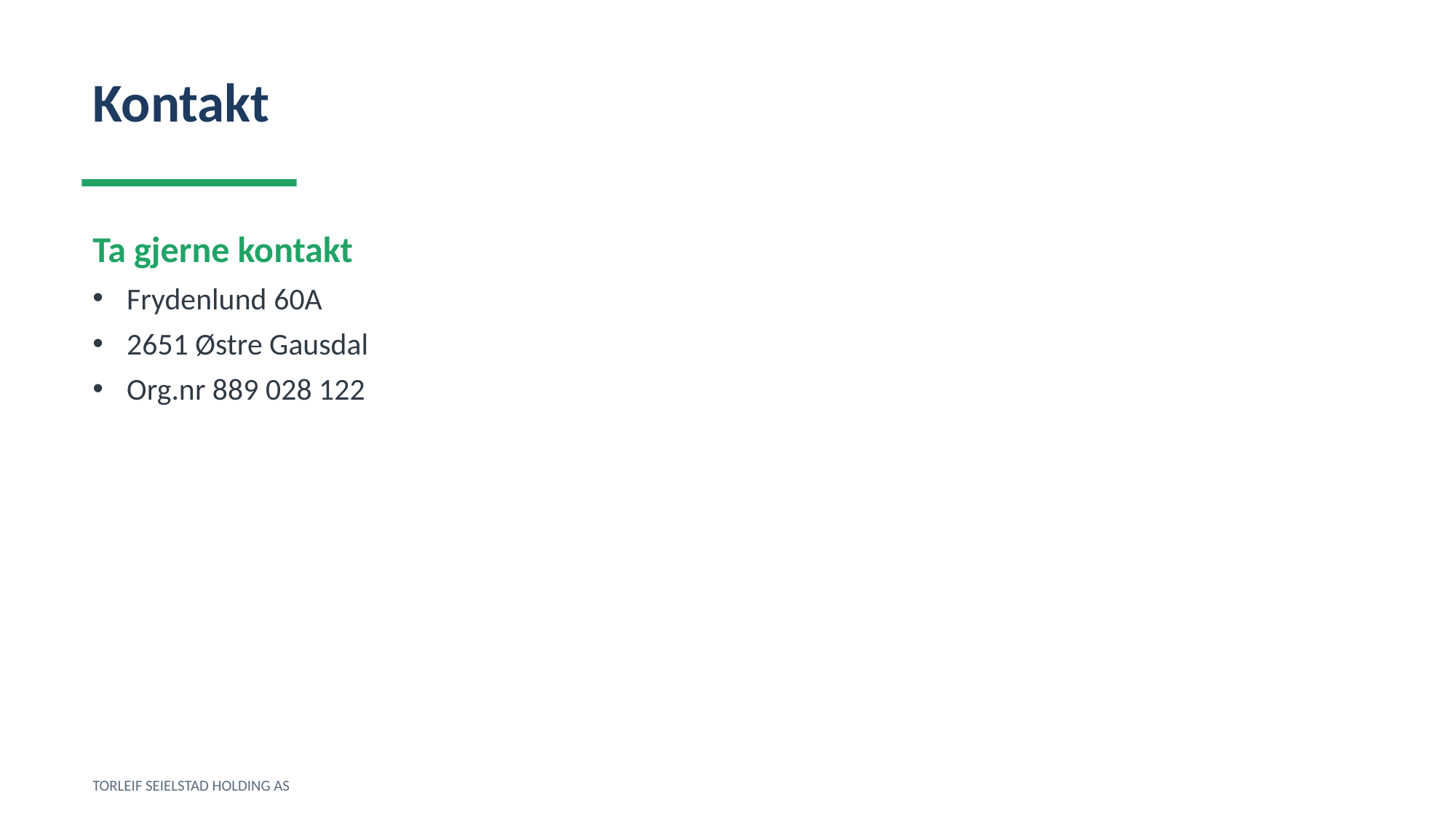

Kontakt

Ta gjerne kontakt
Frydenlund 60A
2651 Østre Gausdal
Org.nr 889 028 122
TORLEIF SEIELSTAD HOLDING AS